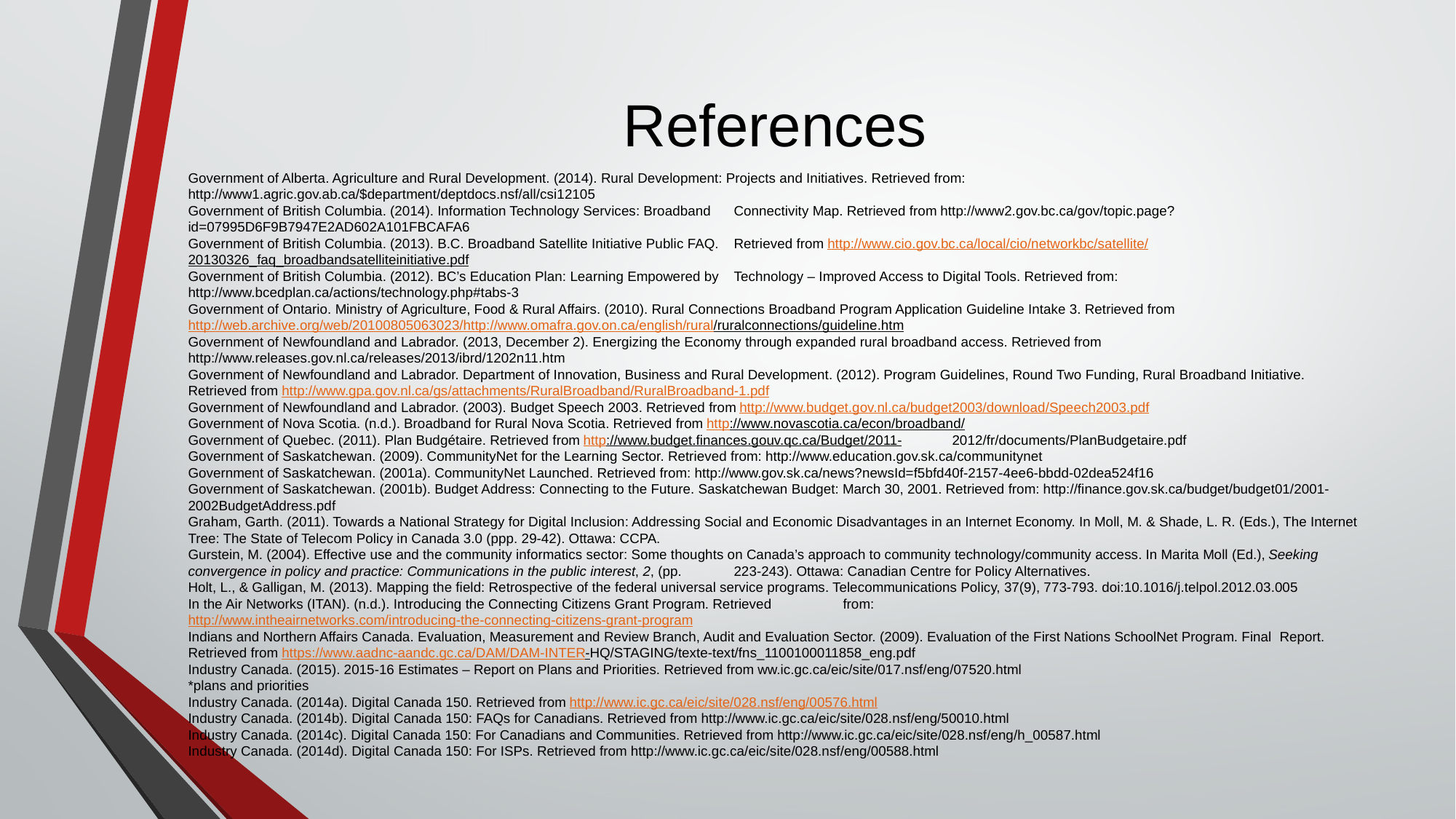

# References
Government of Alberta. Agriculture and Rural Development. (2014). Rural Development: Projects and Initiatives. Retrieved from: http://www1.agric.gov.ab.ca/$department/deptdocs.nsf/all/csi12105
Government of British Columbia. (2014). Information Technology Services: Broadband 	Connectivity Map. Retrieved from http://www2.gov.bc.ca/gov/topic.page?id=07995D6F9B7947E2AD602A101FBCAFA6
Government of British Columbia. (2013). B.C. Broadband Satellite Initiative Public FAQ. 	Retrieved from http://www.cio.gov.bc.ca/local/cio/networkbc/satellite/20130326_faq_broadbandsatelliteinitiative.pdf
Government of British Columbia. (2012). BC’s Education Plan: Learning Empowered by 	Technology – Improved Access to Digital Tools. Retrieved from: 	http://www.bcedplan.ca/actions/technology.php#tabs-3
Government of Ontario. Ministry of Agriculture, Food & Rural Affairs. (2010). Rural Connections Broadband Program Application Guideline Intake 3. Retrieved from 	http://web.archive.org/web/20100805063023/http://www.omafra.gov.on.ca/english/rural/ruralconnections/guideline.htm
Government of Newfoundland and Labrador. (2013, December 2). Energizing the Economy through expanded rural broadband access. Retrieved from http://www.releases.gov.nl.ca/releases/2013/ibrd/1202n11.htm
Government of Newfoundland and Labrador. Department of Innovation, Business and Rural Development. (2012). Program Guidelines, Round Two Funding, Rural Broadband Initiative. Retrieved from http://www.gpa.gov.nl.ca/gs/attachments/RuralBroadband/RuralBroadband-1.pdf
Government of Newfoundland and Labrador. (2003). Budget Speech 2003. Retrieved from http://www.budget.gov.nl.ca/budget2003/download/Speech2003.pdf
Government of Nova Scotia. (n.d.). Broadband for Rural Nova Scotia. Retrieved from http://www.novascotia.ca/econ/broadband/
Government of Quebec. (2011). Plan Budgétaire. Retrieved from http://www.budget.finances.gouv.qc.ca/Budget/2011-	2012/fr/documents/PlanBudgetaire.pdf
Government of Saskatchewan. (2009). CommunityNet for the Learning Sector. Retrieved from: http://www.education.gov.sk.ca/communitynet
Government of Saskatchewan. (2001a). CommunityNet Launched. Retrieved from: http://www.gov.sk.ca/news?newsId=f5bfd40f-2157-4ee6-bbdd-02dea524f16
Government of Saskatchewan. (2001b). Budget Address: Connecting to the Future. Saskatchewan Budget: March 30, 2001. Retrieved from: http://finance.gov.sk.ca/budget/budget01/2001-2002BudgetAddress.pdf
Graham, Garth. (2011). Towards a National Strategy for Digital Inclusion: Addressing Social and Economic Disadvantages in an Internet Economy. In Moll, M. & Shade, L. R. (Eds.), The Internet Tree: The State of Telecom Policy in Canada 3.0 (ppp. 29-42). Ottawa: CCPA.
Gurstein, M. (2004). Effective use and the community informatics sector: Some thoughts on Canada’s approach to community technology/community access. In Marita Moll (Ed.), Seeking convergence in policy and practice: Communications in the public interest, 2, (pp. 	223-243). Ottawa: Canadian Centre for Policy Alternatives.
Holt, L., & Galligan, M. (2013). Mapping the field: Retrospective of the federal universal service programs. Telecommunications Policy, 37(9), 773-793. doi:10.1016/j.telpol.2012.03.005
In the Air Networks (ITAN). (n.d.). Introducing the Connecting Citizens Grant Program. Retrieved 	from: http://www.intheairnetworks.com/introducing-the-connecting-citizens-grant-	program
Indians and Northern Affairs Canada. Evaluation, Measurement and Review Branch, Audit and Evaluation Sector. (2009). Evaluation of the First Nations SchoolNet Program. Final 	Report. Retrieved from https://www.aadnc-aandc.gc.ca/DAM/DAM-INTER-HQ/STAGING/texte-text/fns_1100100011858_eng.pdf
Industry Canada. (2015). 2015-16 Estimates – Report on Plans and Priorities. Retrieved from ww.ic.gc.ca/eic/site/017.nsf/eng/07520.html
*plans and priorities
Industry Canada. (2014a). Digital Canada 150. Retrieved from http://www.ic.gc.ca/eic/site/028.nsf/eng/00576.html
Industry Canada. (2014b). Digital Canada 150: FAQs for Canadians. Retrieved from http://www.ic.gc.ca/eic/site/028.nsf/eng/50010.html
Industry Canada. (2014c). Digital Canada 150: For Canadians and Communities. Retrieved from http://www.ic.gc.ca/eic/site/028.nsf/eng/h_00587.html
Industry Canada. (2014d). Digital Canada 150: For ISPs. Retrieved from http://www.ic.gc.ca/eic/site/028.nsf/eng/00588.html